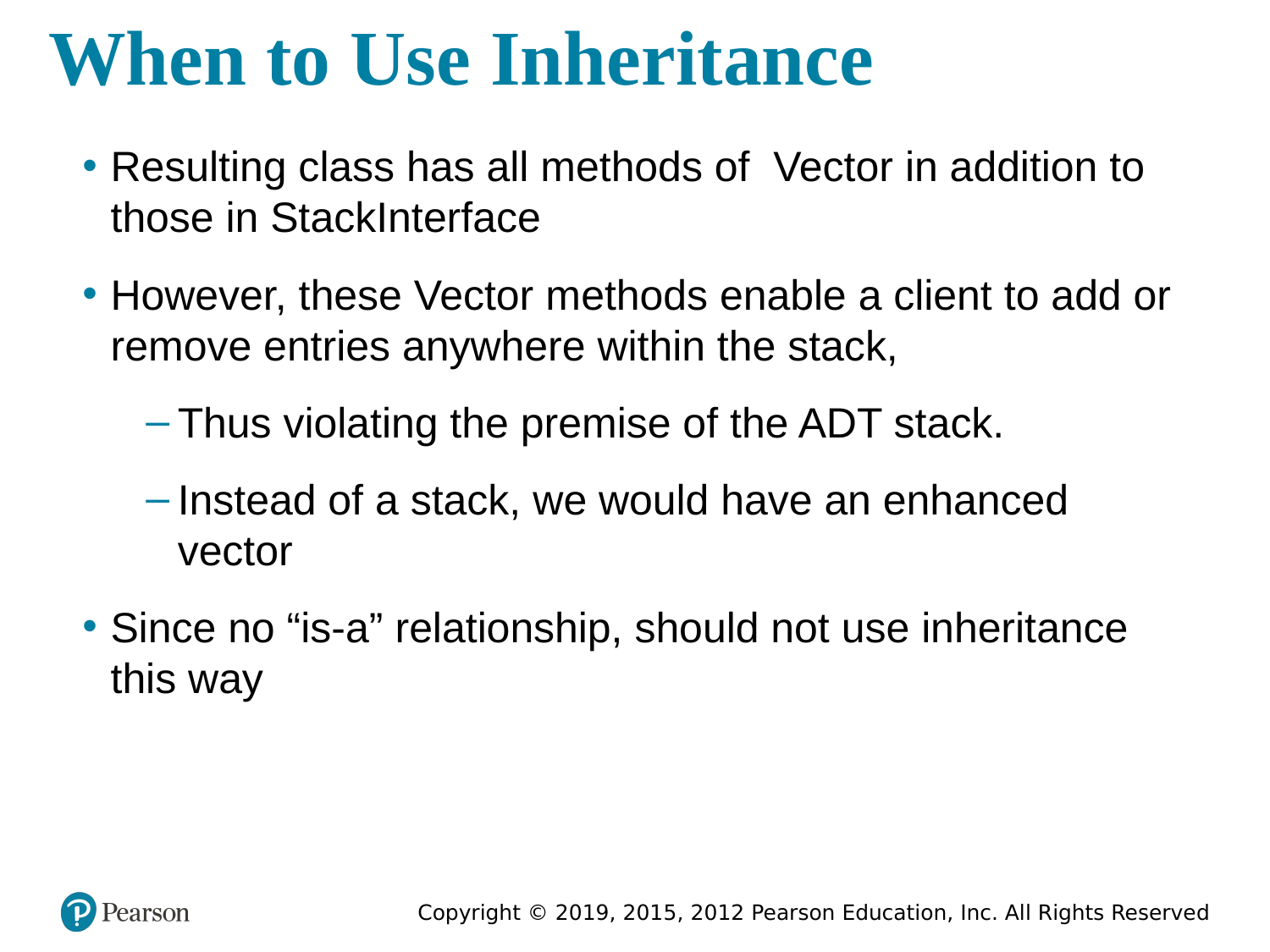

# When to Use Inheritance
Resulting class has all methods of  Vector in addition to those in StackInterface
However, these Vector methods enable a client to add or remove entries anywhere within the stack,
Thus violating the premise of the ADT stack.
Instead of a stack, we would have an enhanced vector
Since no “is-a” relationship, should not use inheritance this way